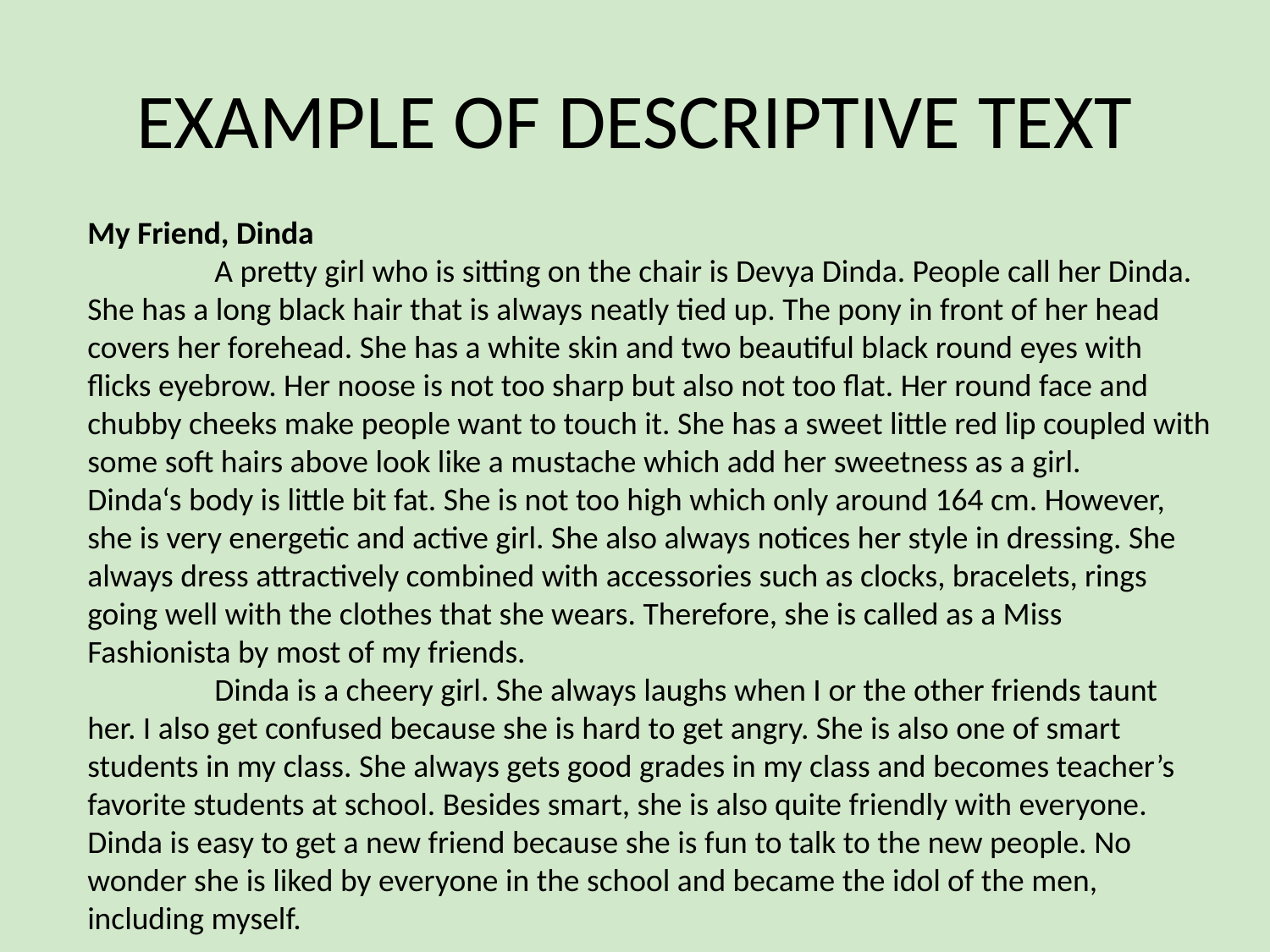

# EXAMPLE OF DESCRIPTIVE TEXT
My Friend, Dinda
	A pretty girl who is sitting on the chair is Devya Dinda. People call her Dinda. She has a long black hair that is always neatly tied up. The pony in front of her head covers her forehead. She has a white skin and two beautiful black round eyes with flicks eyebrow. Her noose is not too sharp but also not too flat. Her round face and chubby cheeks make people want to touch it. She has a sweet little red lip coupled with some soft hairs above look like a mustache which add her sweetness as a girl.
Dinda‘s body is little bit fat. She is not too high which only around 164 cm. However, she is very energetic and active girl. She also always notices her style in dressing. She always dress attractively combined with accessories such as clocks, bracelets, rings going well with the clothes that she wears. Therefore, she is called as a Miss Fashionista by most of my friends.
	Dinda is a cheery girl. She always laughs when I or the other friends taunt her. I also get confused because she is hard to get angry. She is also one of smart students in my class. She always gets good grades in my class and becomes teacher’s favorite students at school. Besides smart, she is also quite friendly with everyone. Dinda is easy to get a new friend because she is fun to talk to the new people. No wonder she is liked by everyone in the school and became the idol of the men, including myself.